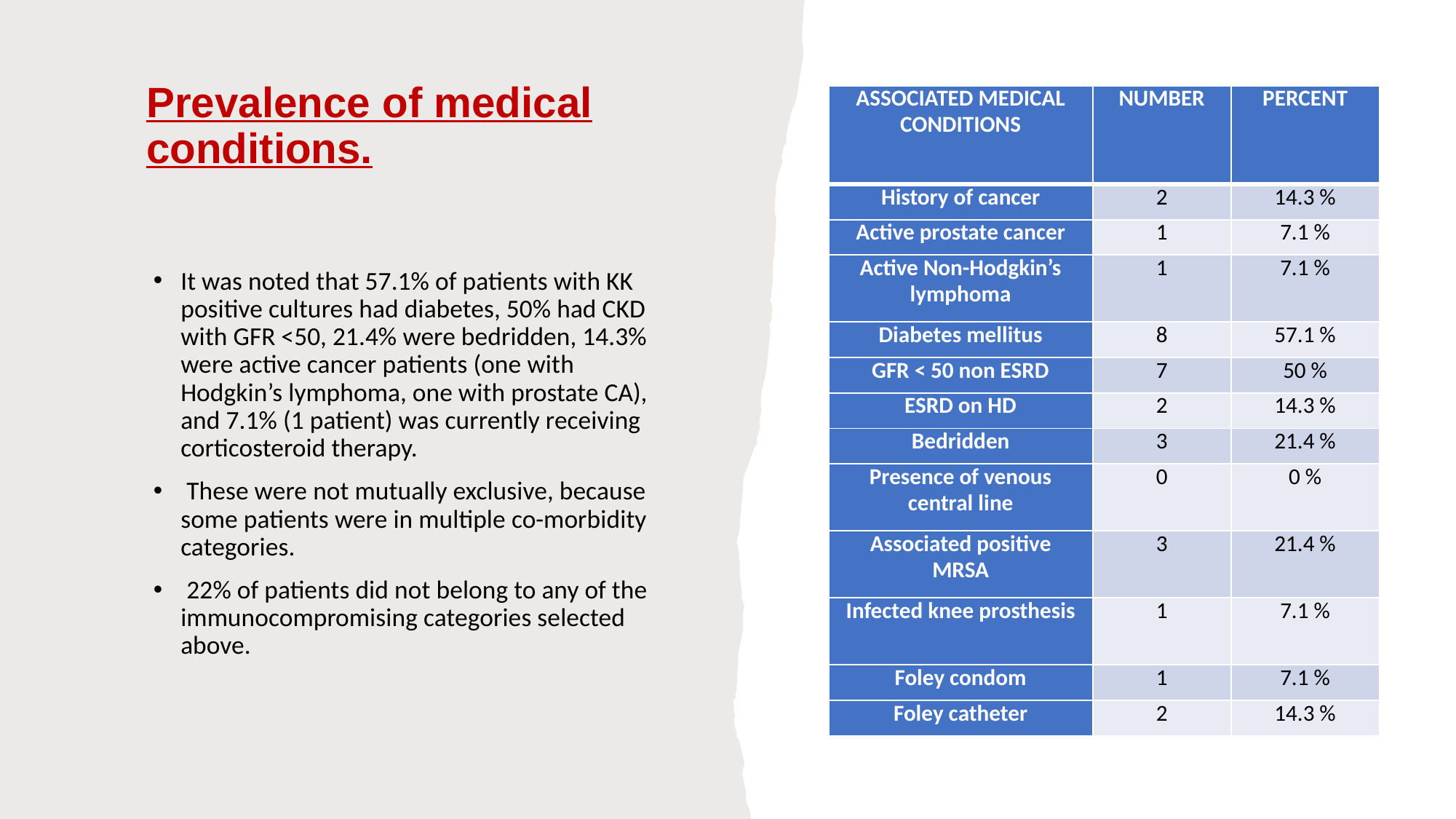

# Prevalence of medical conditions.
| ASSOCIATED MEDICAL CONDITIONS | NUMBER | PERCENT |
| --- | --- | --- |
| History of cancer | 2 | 14.3 % |
| Active prostate cancer | 1 | 7.1 % |
| Active Non-Hodgkin’s lymphoma | 1 | 7.1 % |
| Diabetes mellitus | 8 | 57.1 % |
| GFR < 50 non ESRD | 7 | 50 % |
| ESRD on HD | 2 | 14.3 % |
| Bedridden | 3 | 21.4 % |
| Presence of venous central line | 0 | 0 % |
| Associated positive MRSA | 3 | 21.4 % |
| Infected knee prosthesis | 1 | 7.1 % |
| Foley condom | 1 | 7.1 % |
| Foley catheter | 2 | 14.3 % |
It was noted that 57.1% of patients with KK positive cultures had diabetes, 50% had CKD with GFR <50, 21.4% were bedridden, 14.3% were active cancer patients (one with Hodgkin’s lymphoma, one with prostate CA), and 7.1% (1 patient) was currently receiving corticosteroid therapy.
 These were not mutually exclusive, because some patients were in multiple co-morbidity categories.
 22% of patients did not belong to any of the immunocompromising categories selected above.